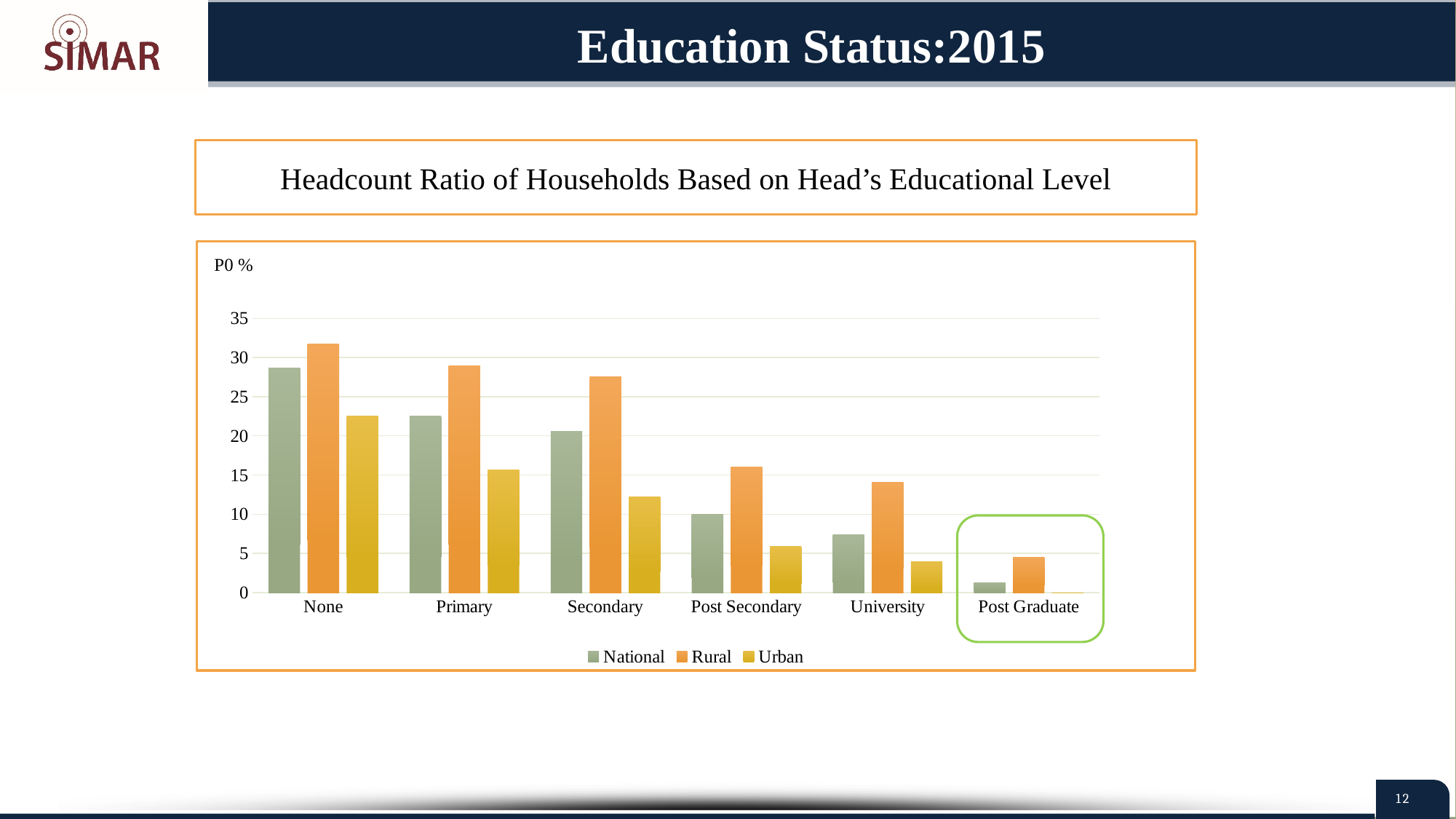

Education Status:2015
# Headcount Ratio of Households Based on Head’s Educational Level

### Chart

| Category | National | Rural | Urban |
|---|---|---|---|
| None | 28.68 | 31.70441001191895 | 22.50608272506083 |
| Primary | 22.497055359246172 | 28.98230088495575 | 15.617128463476071 |
| Secondary | 20.57401812688822 | 27.56664775950085 | 12.217194570135746 |
| Post Secondary | 10.0 | 16.017316017316016 | 5.88235294117647 |
| University | 7.385952208544532 | 14.052953156822811 | 3.932584269662921 |
| Post Graduate | 1.2658227848101267 | 4.545454545454546 | 0.0 |